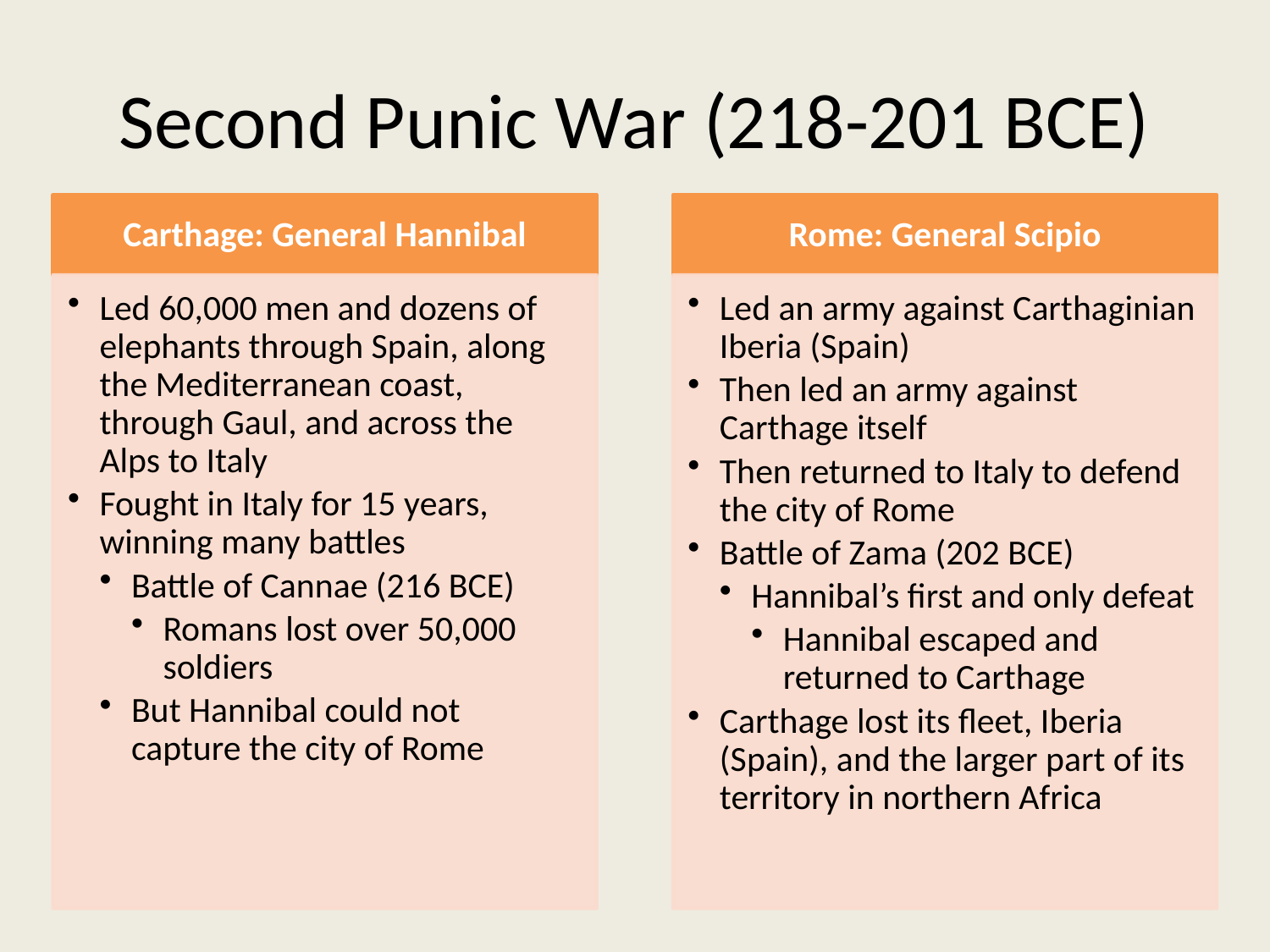

# Second Punic War (218-201 BCE)
Carthage: General Hannibal
Led 60,000 men and dozens of elephants through Spain, along the Mediterranean coast, through Gaul, and across the Alps to Italy
Fought in Italy for 15 years, winning many battles
Battle of Cannae (216 BCE)
Romans lost over 50,000 soldiers
But Hannibal could not capture the city of Rome
Rome: General Scipio
Led an army against Carthaginian Iberia (Spain)
Then led an army against Carthage itself
Then returned to Italy to defend the city of Rome
Battle of Zama (202 BCE)
Hannibal’s first and only defeat
Hannibal escaped and returned to Carthage
Carthage lost its fleet, Iberia (Spain), and the larger part of its territory in northern Africa